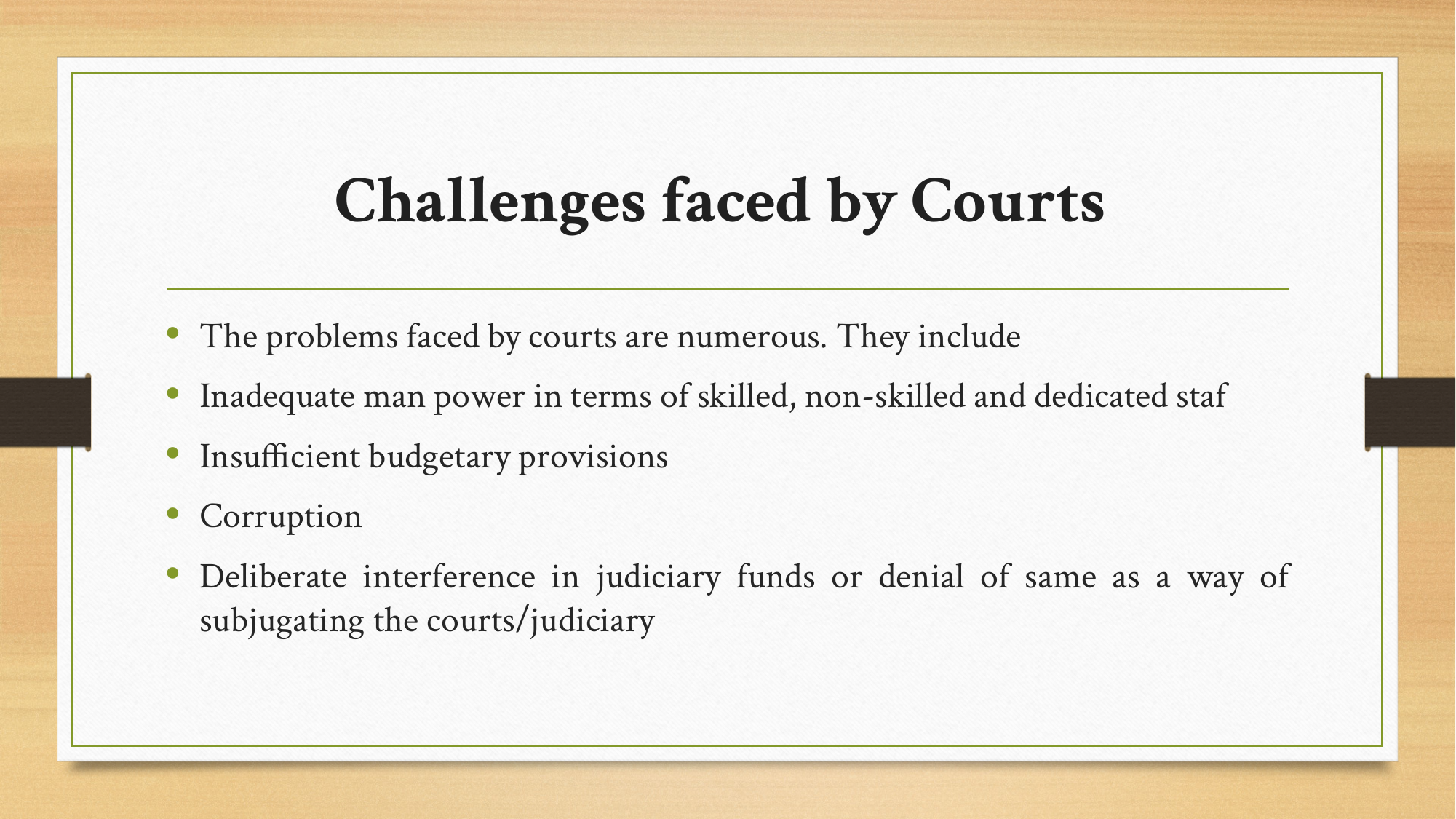

# Challenges faced by Courts
The problems faced by courts are numerous. They include
Inadequate man power in terms of skilled, non-skilled and dedicated staf
Insufficient budgetary provisions
Corruption
Deliberate interference in judiciary funds or denial of same as a way of subjugating the courts/judiciary